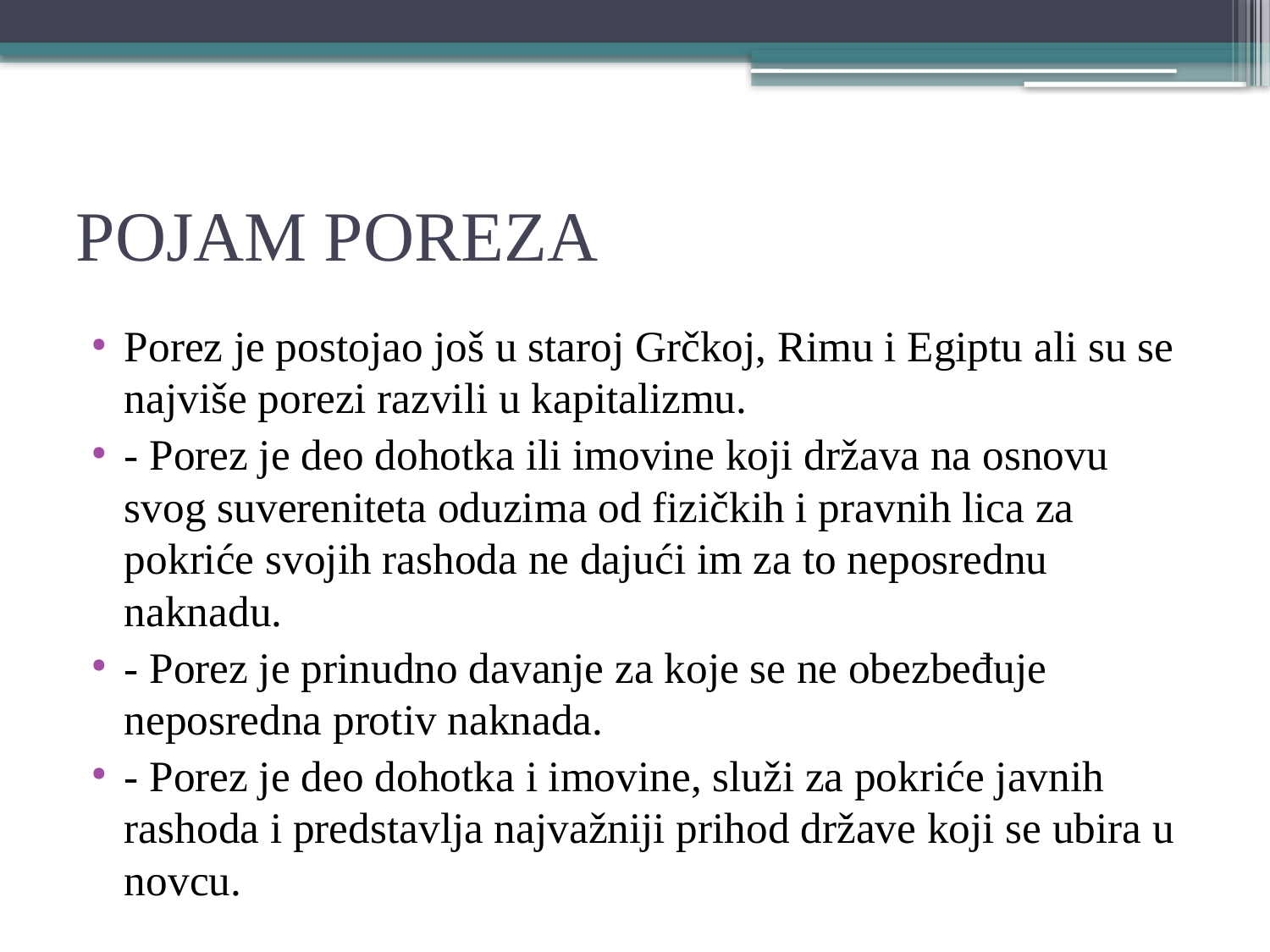

# POJAM POREZA
Porez je postojao još u staroj Grčkoj, Rimu i Egiptu ali su se najviše porezi razvili u kapitalizmu.
- Porez je deo dohotka ili imovine koji država na osnovu svog suvereniteta oduzima od fizičkih i pravnih lica za pokriće svojih rashoda ne dajući im za to neposrednu naknadu.
- Porez je prinudno davanje za koje se ne obezbeđuje neposredna protiv naknada.
- Porez je deo dohotka i imovine, služi za pokriće javnih rashoda i predstavlja najvažniji prihod države koji se ubira u novcu.